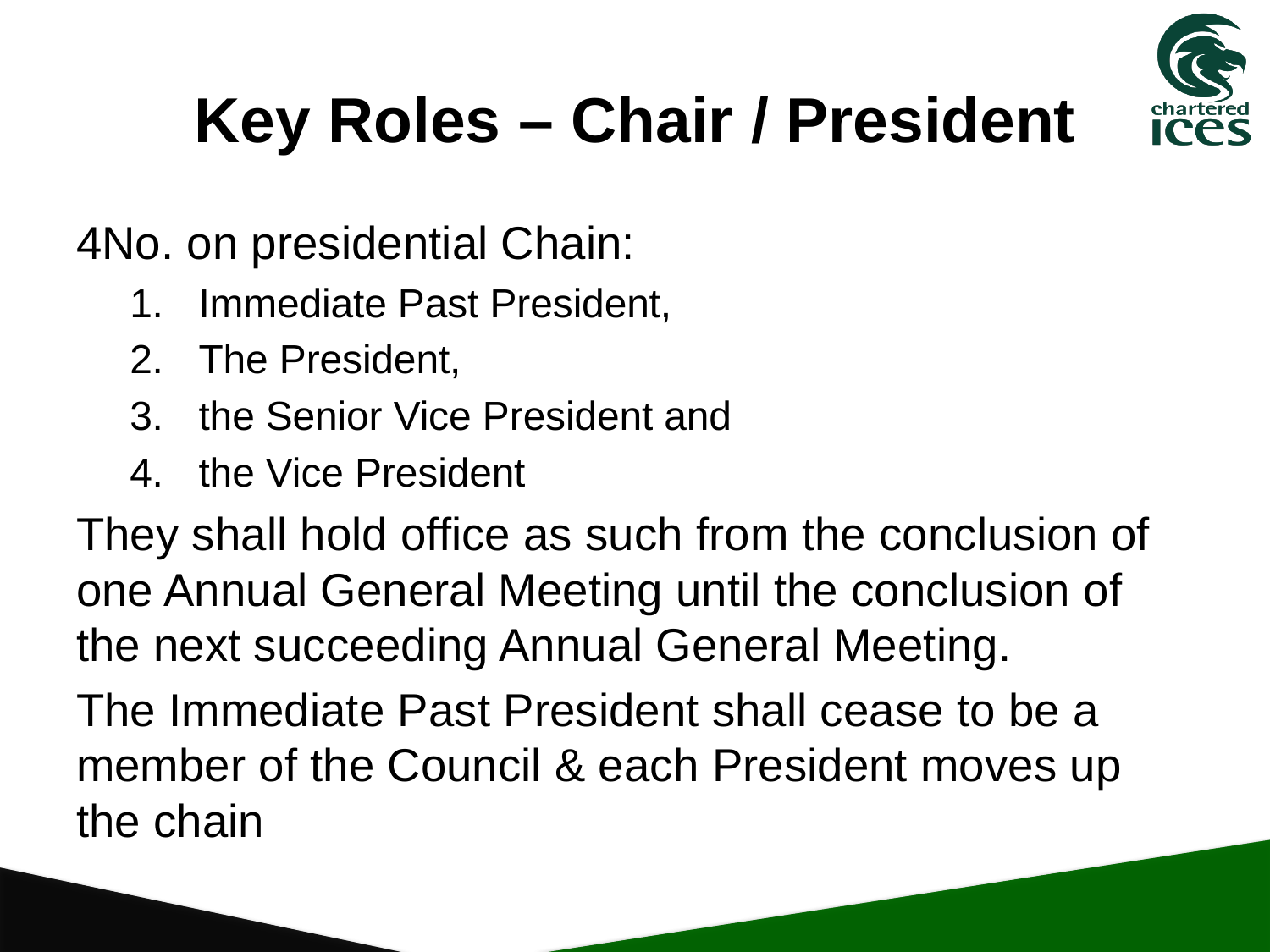

# Key Roles – Chair / President

4No. on presidential Chain:
Immediate Past President,
The President,
the Senior Vice President and
the Vice President
They shall hold office as such from the conclusion of one Annual General Meeting until the conclusion of the next succeeding Annual General Meeting.
The Immediate Past President shall cease to be a member of the Council & each President moves up the chain